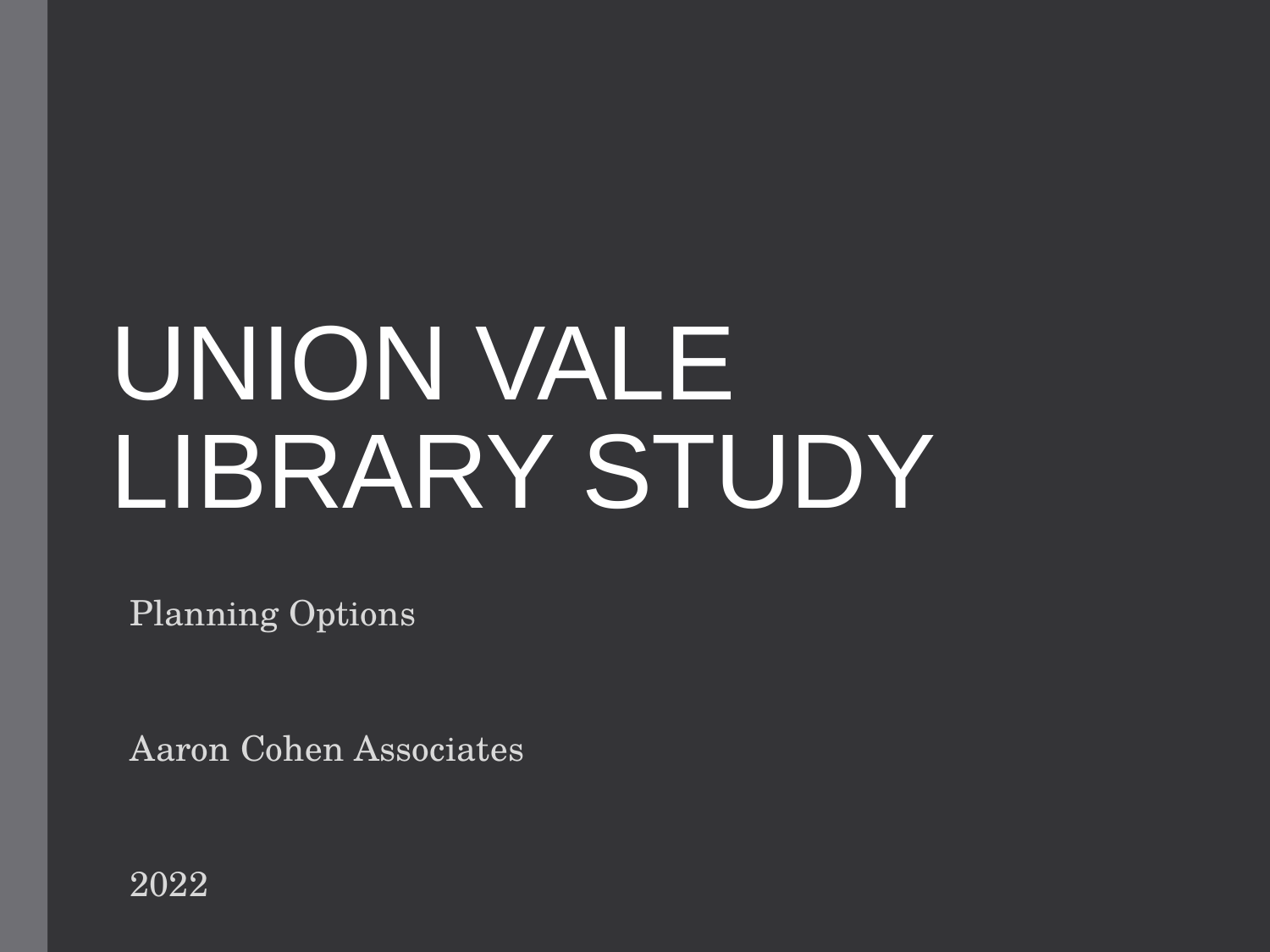

# UNION VALE LIBRARY STUDY
Planning Options

Aaron Cohen Associates

2022